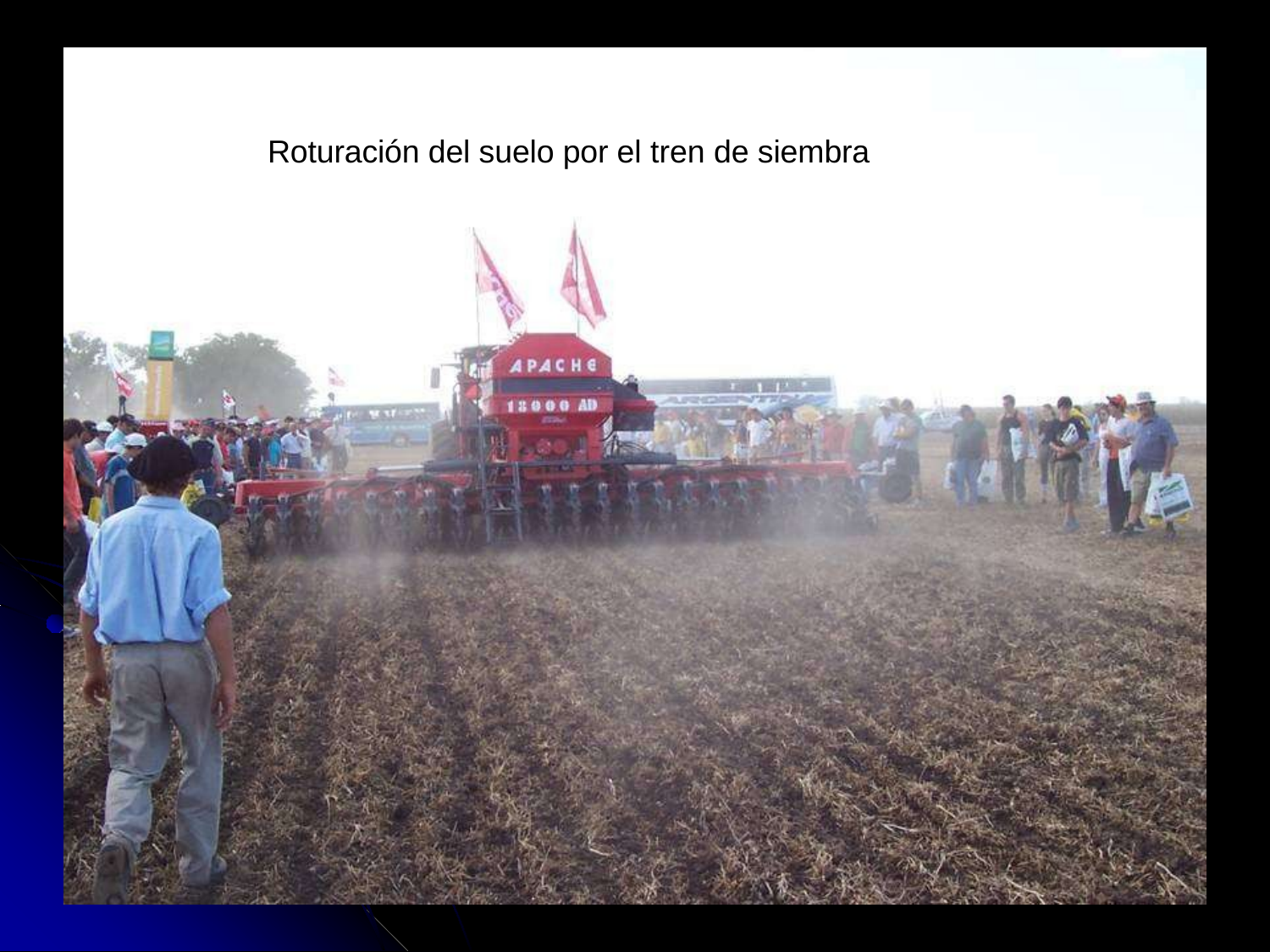

Roturación del suelo por el tren de siembra